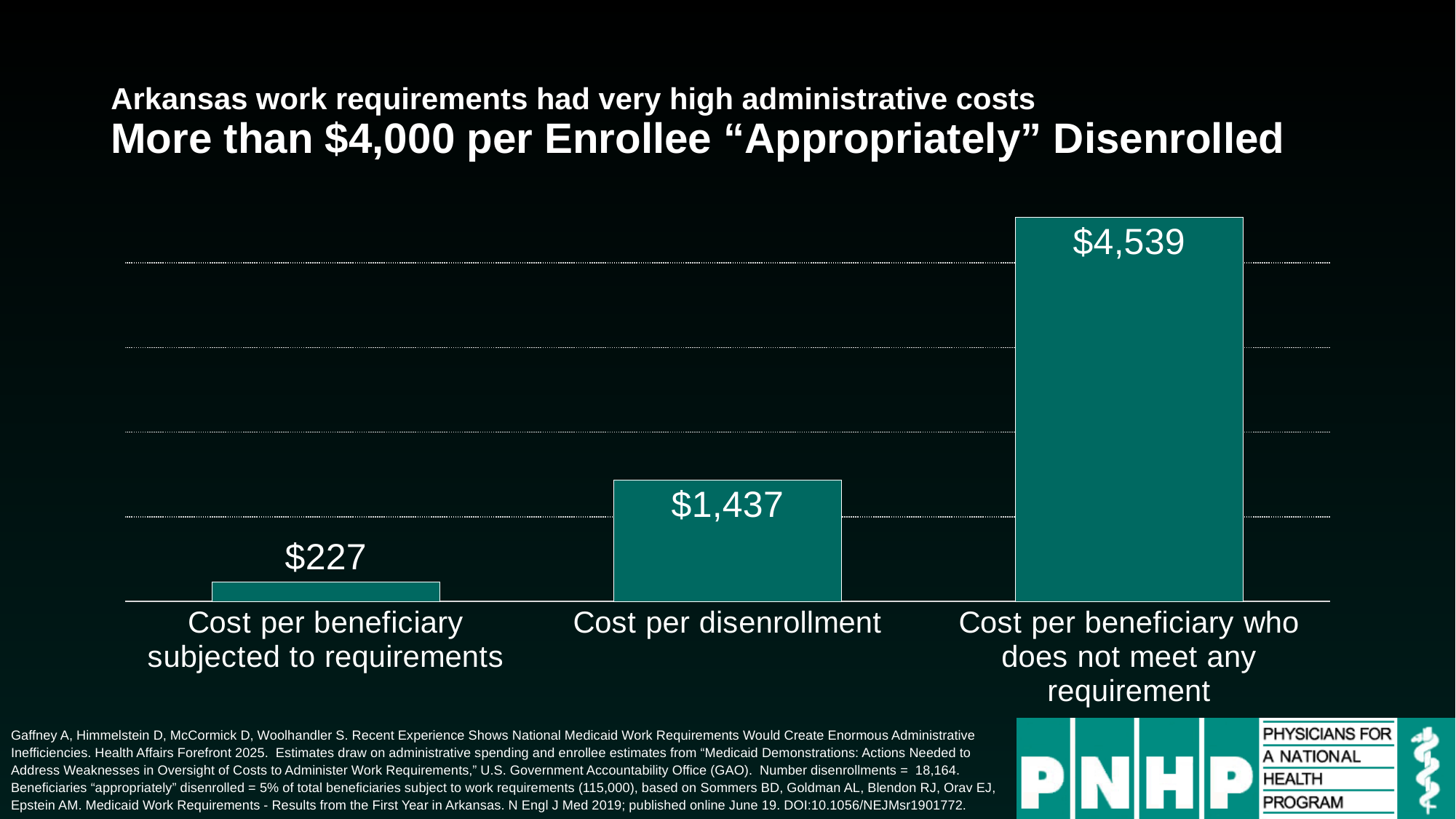

# Arkansas work requirements had very high administrative costs More than $4,000 per Enrollee “Appropriately” Disenrolled

### Chart

| Category |  |
|---|---|
| Cost per beneficiary subjected to requirements | 226.95652173913044 |
| Cost per disenrollment | 1436.9081700066065 |
| Cost per beneficiary who does not meet any requirement | 4539.130434782604 |
Gaffney A, Himmelstein D, McCormick D, Woolhandler S. Recent Experience Shows National Medicaid Work Requirements Would Create Enormous Administrative Inefficiencies. Health Affairs Forefront 2025.  Estimates draw on administrative spending and enrollee estimates from “Medicaid Demonstrations: Actions Needed to Address Weaknesses in Oversight of Costs to Administer Work Requirements,” U.S. Government Accountability Office (GAO).  Number disenrollments =  18,164.  Beneficiaries “appropriately” disenrolled = 5% of total beneficiaries subject to work requirements (115,000), based on Sommers BD, Goldman AL, Blendon RJ, Orav EJ, Epstein AM. Medicaid Work Requirements - Results from the First Year in Arkansas. N Engl J Med 2019; published online June 19. DOI:10.1056/NEJMsr1901772.